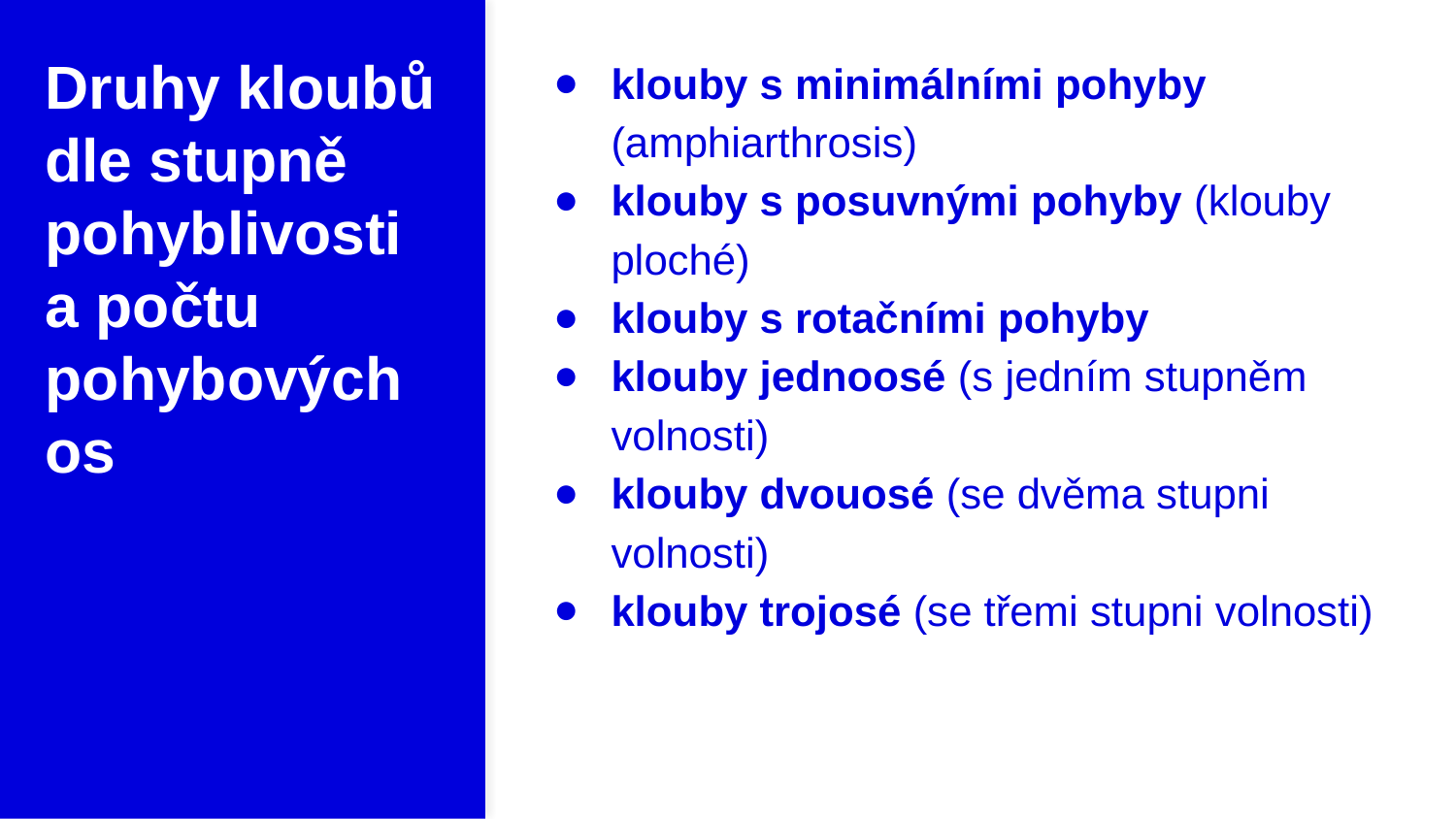

# Druhy kloubů dle stupně pohyblivosti a počtu pohybových os
klouby s minimálními pohyby (amphiarthrosis)
klouby s posuvnými pohyby (klouby ploché)
klouby s rotačními pohyby
klouby jednoosé (s jedním stupněm volnosti)
klouby dvouosé (se dvěma stupni volnosti)
klouby trojosé (se třemi stupni volnosti)